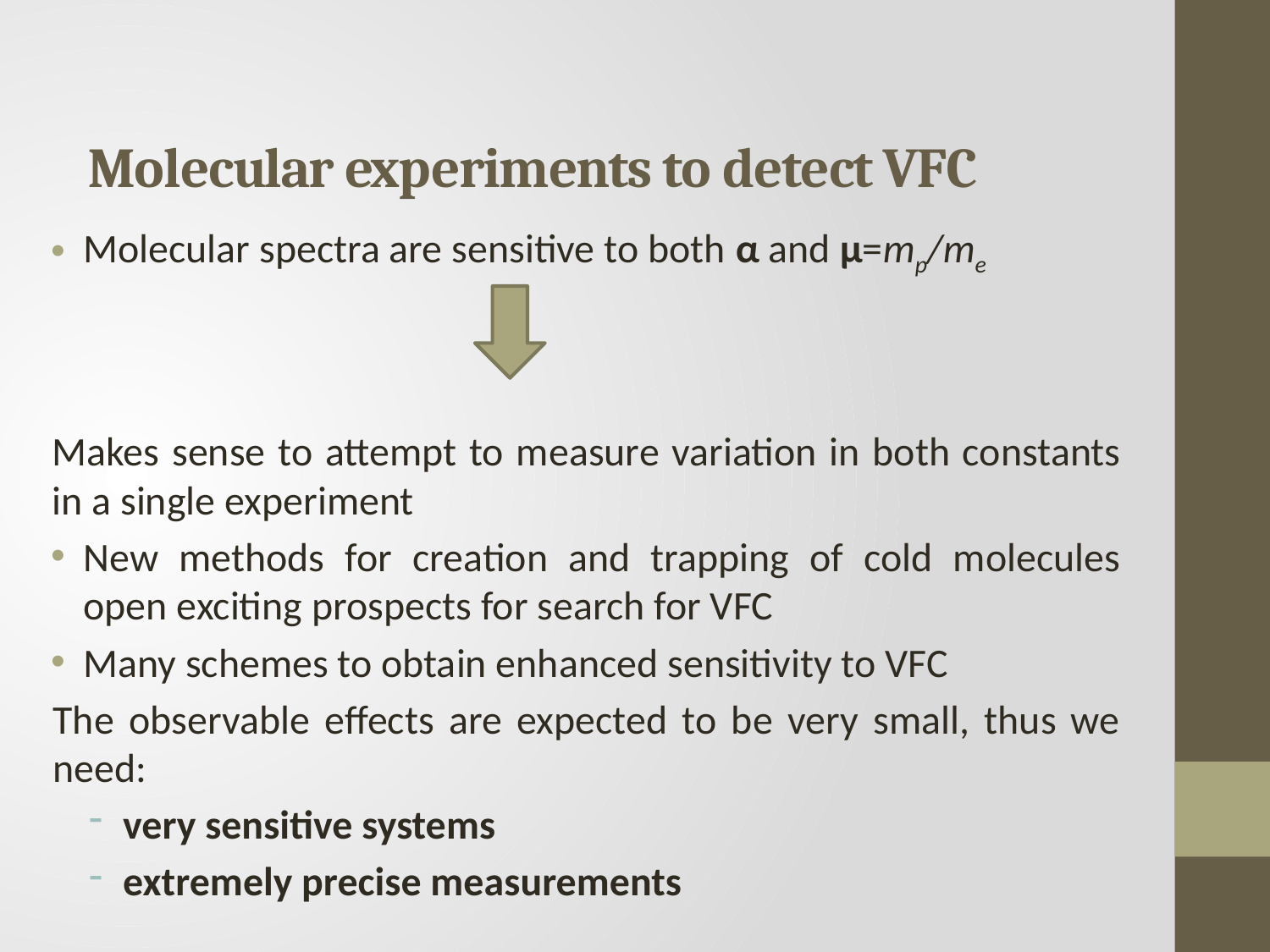

# Molecular experiments to detect VFC
Molecular spectra are sensitive to both α and μ=mp/me

Makes sense to attempt to measure variation in both constants in a single experiment
New methods for creation and trapping of cold molecules open exciting prospects for search for VFC
Many schemes to obtain enhanced sensitivity to VFC
The observable effects are expected to be very small, thus we need:
very sensitive systems
extremely precise measurements